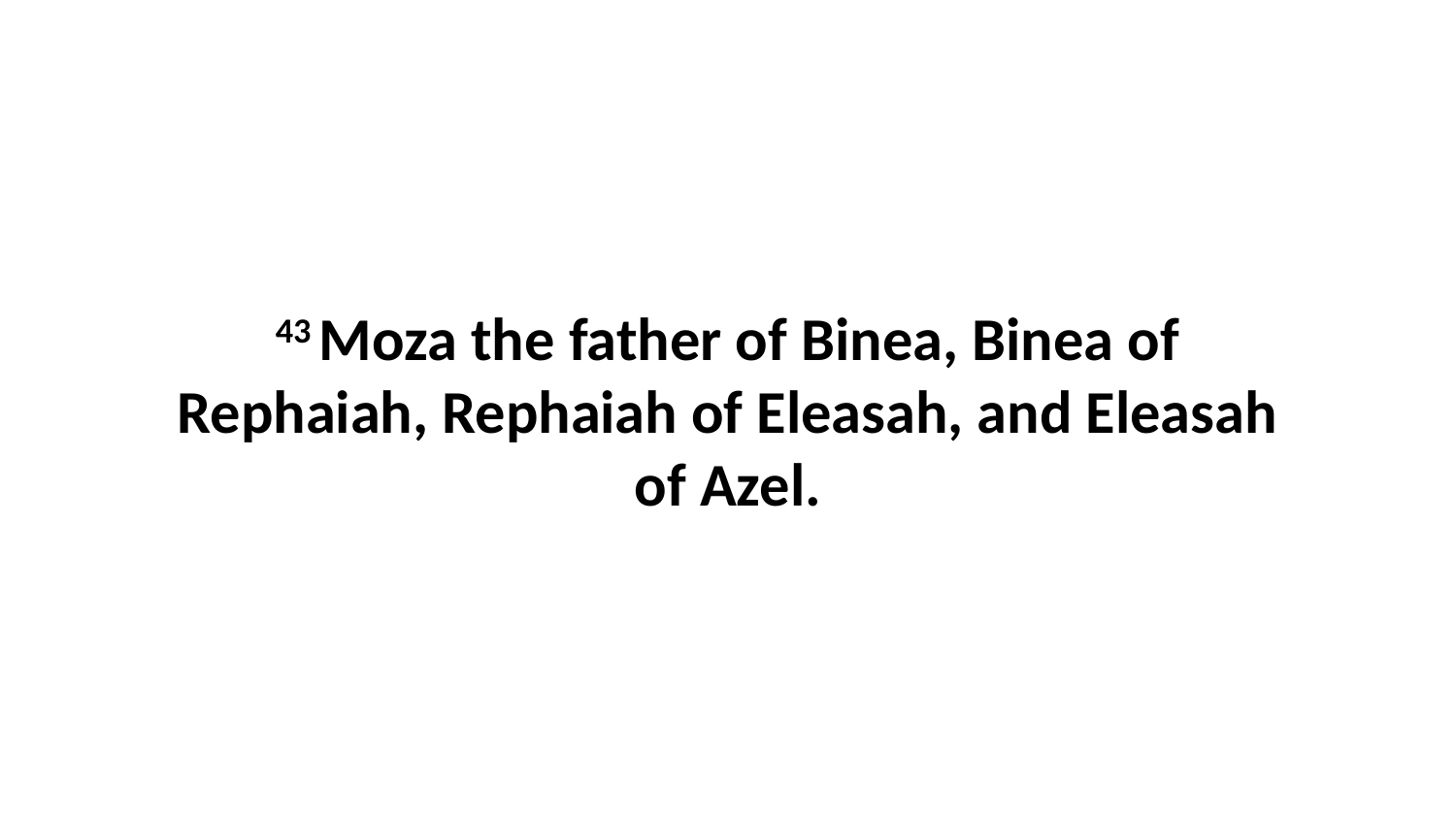

43 Moza the father of Binea, Binea of Rephaiah, Rephaiah of Eleasah, and Eleasah of Azel.